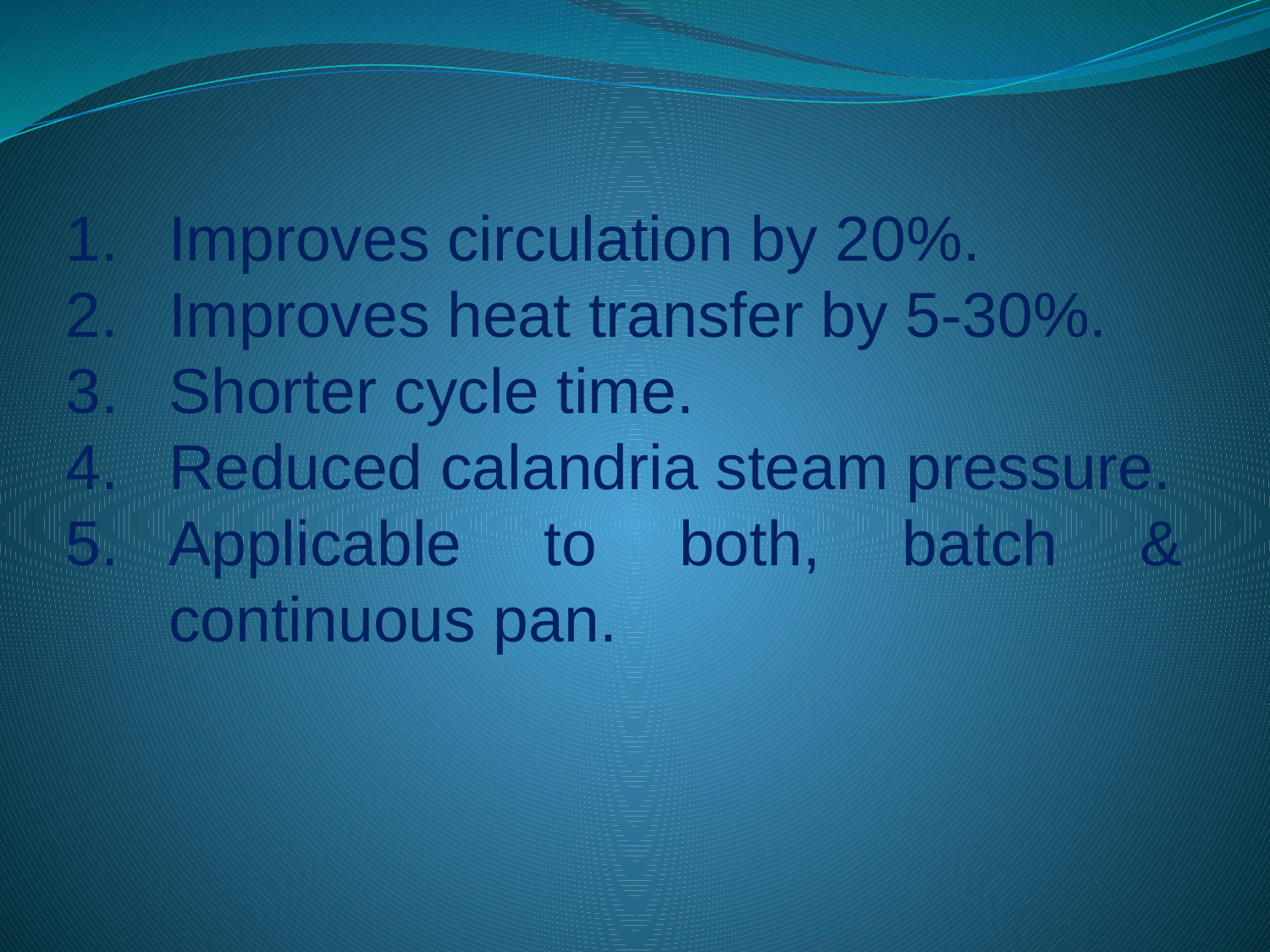

Improves circulation by 20%.
Improves heat transfer by 5-30%.
Shorter cycle time.
Reduced calandria steam pressure.
Applicable to both, batch & continuous pan.